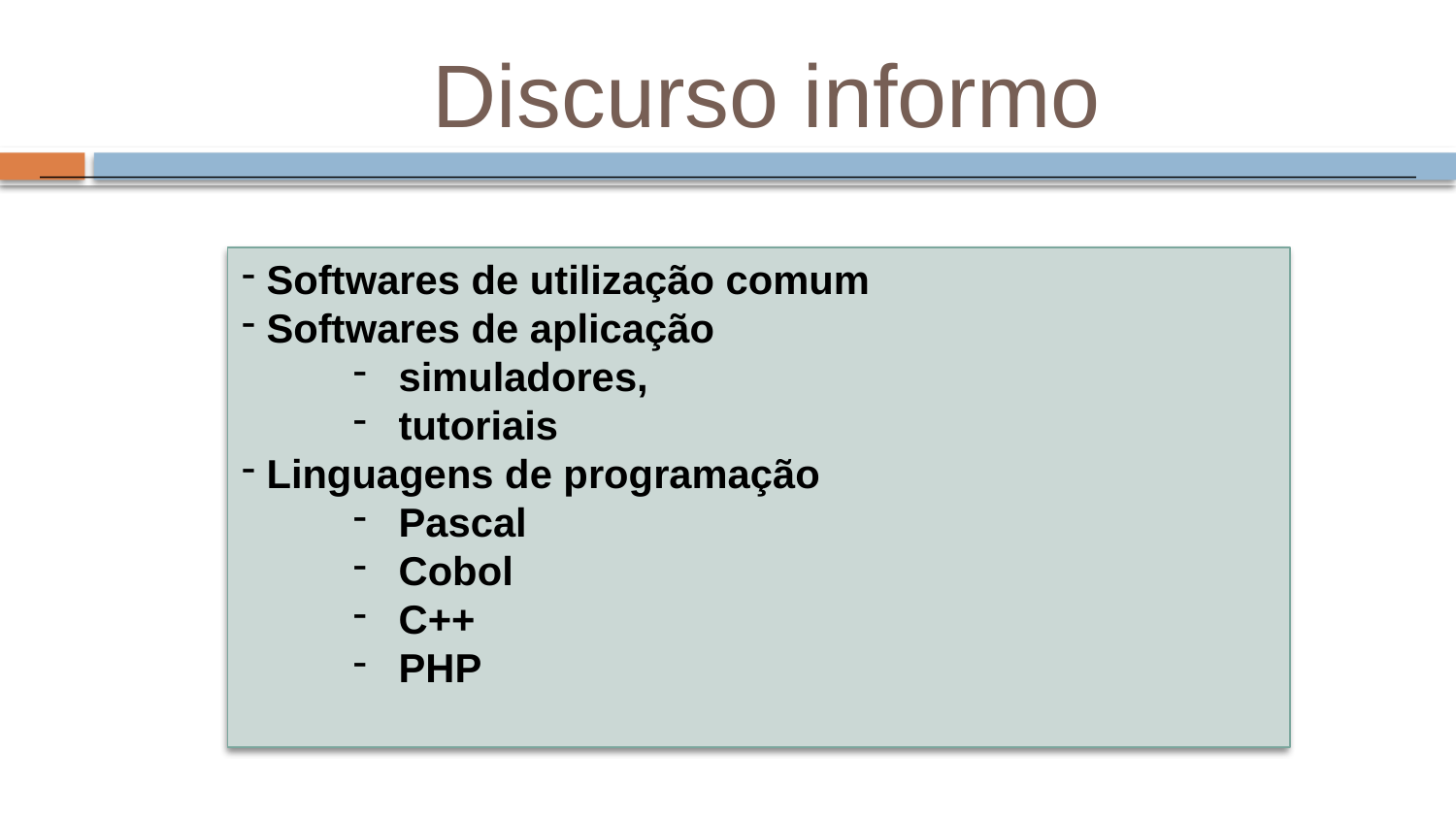

# Discurso informo

 Softwares de utilização comum
 Softwares de aplicação
 simuladores,
 tutoriais
 Linguagens de programação
 Pascal
 Cobol
 C++
 PHP